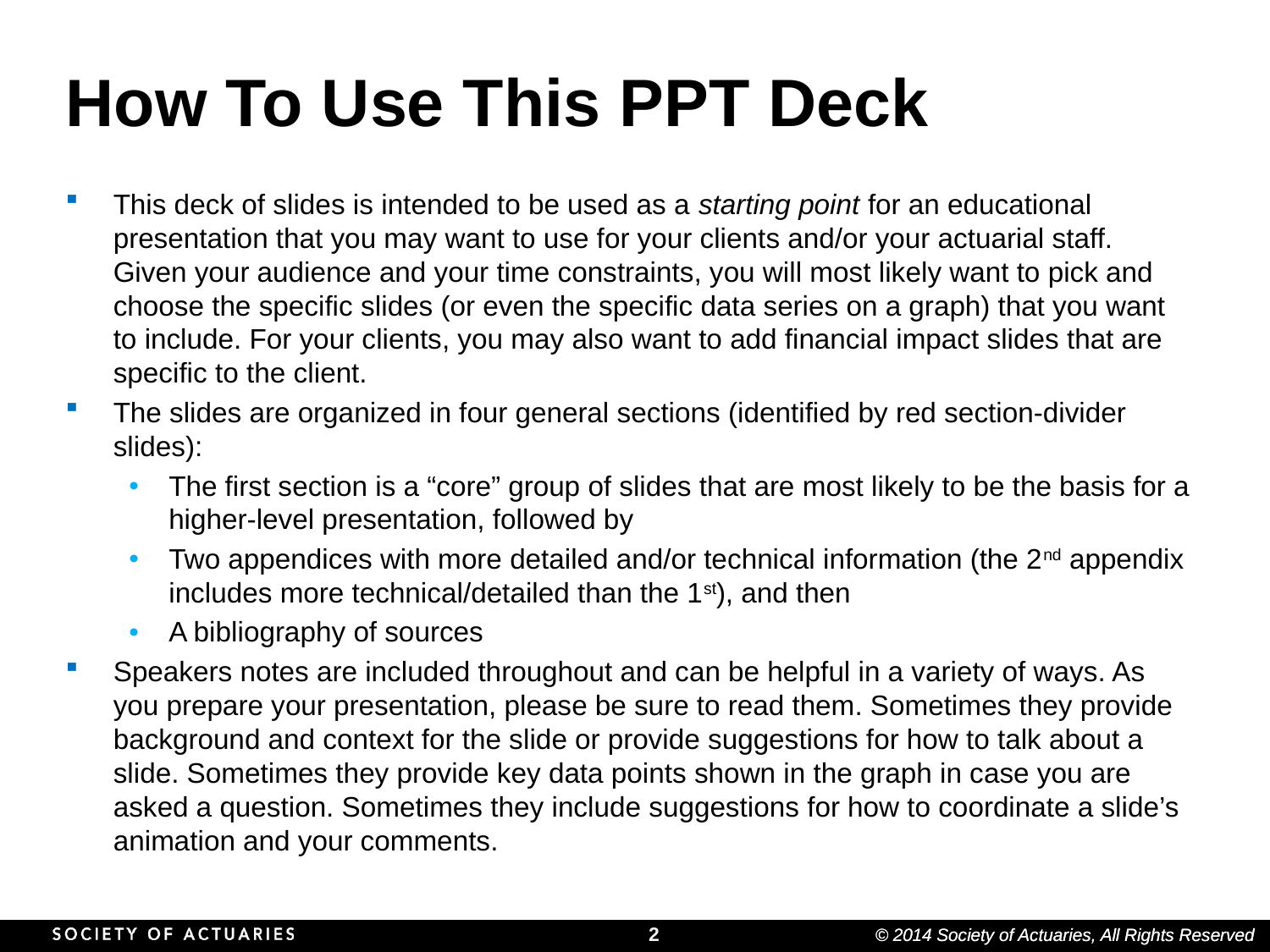

# How To Use This PPT Deck
This deck of slides is intended to be used as a starting point for an educational presentation that you may want to use for your clients and/or your actuarial staff. Given your audience and your time constraints, you will most likely want to pick and choose the specific slides (or even the specific data series on a graph) that you want to include. For your clients, you may also want to add financial impact slides that are specific to the client.
The slides are organized in four general sections (identified by red section-divider slides):
The first section is a “core” group of slides that are most likely to be the basis for a higher-level presentation, followed by
Two appendices with more detailed and/or technical information (the 2nd appendix includes more technical/detailed than the 1st), and then
A bibliography of sources
Speakers notes are included throughout and can be helpful in a variety of ways. As you prepare your presentation, please be sure to read them. Sometimes they provide background and context for the slide or provide suggestions for how to talk about a slide. Sometimes they provide key data points shown in the graph in case you are asked a question. Sometimes they include suggestions for how to coordinate a slide’s animation and your comments.